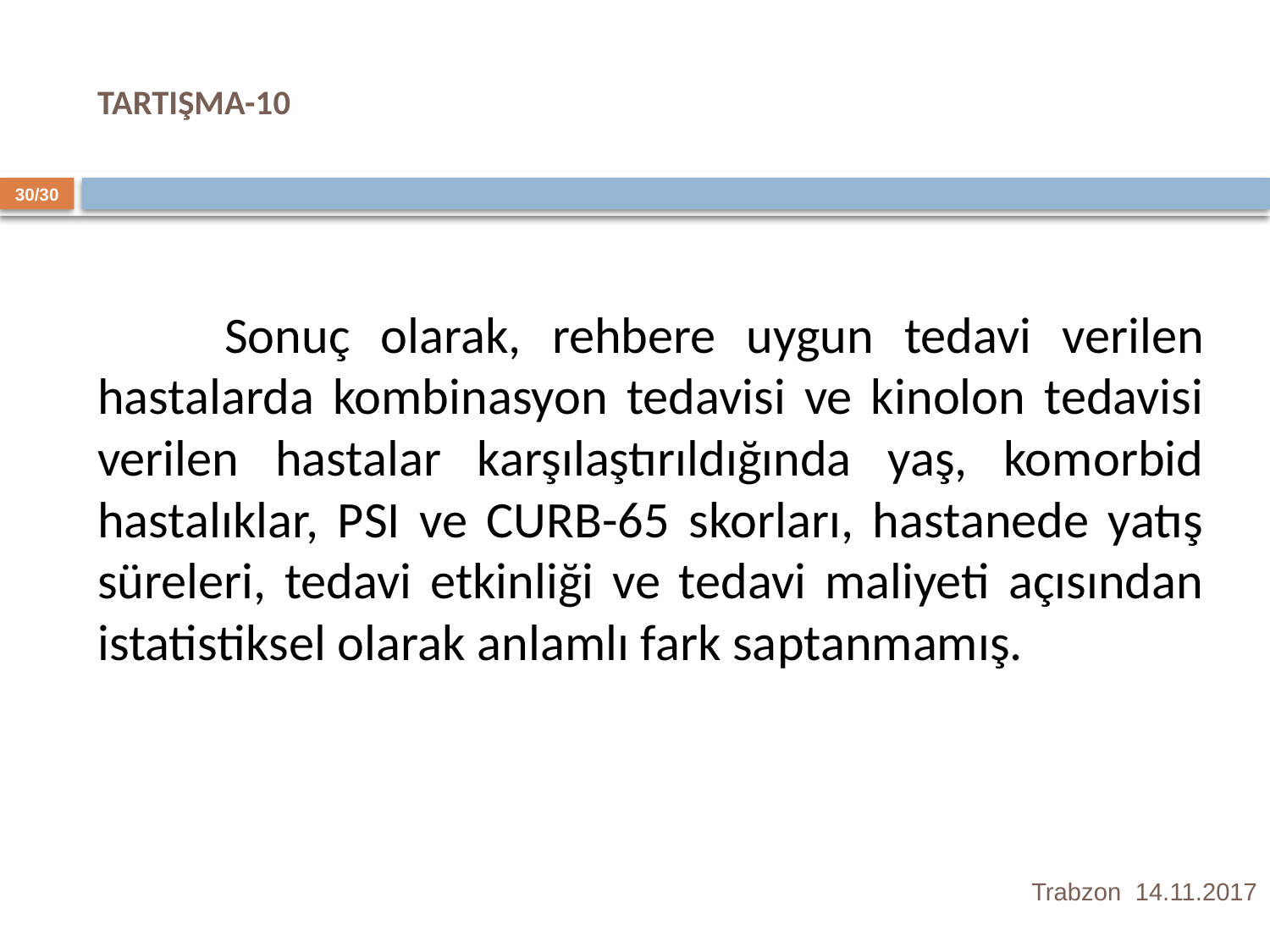

# TARTIŞMA-10
30/30

	Sonuç olarak, rehbere uygun tedavi verilen hastalarda kombinasyon tedavisi ve kinolon tedavisi verilen hastalar karşılaştırıldığında yaş, komorbid hastalıklar, PSI ve CURB-65 skorları, hastanede yatış süreleri, tedavi etkinliği ve tedavi maliyeti açısından istatistiksel olarak anlamlı fark saptanmamış.
Trabzon  14.11.2017